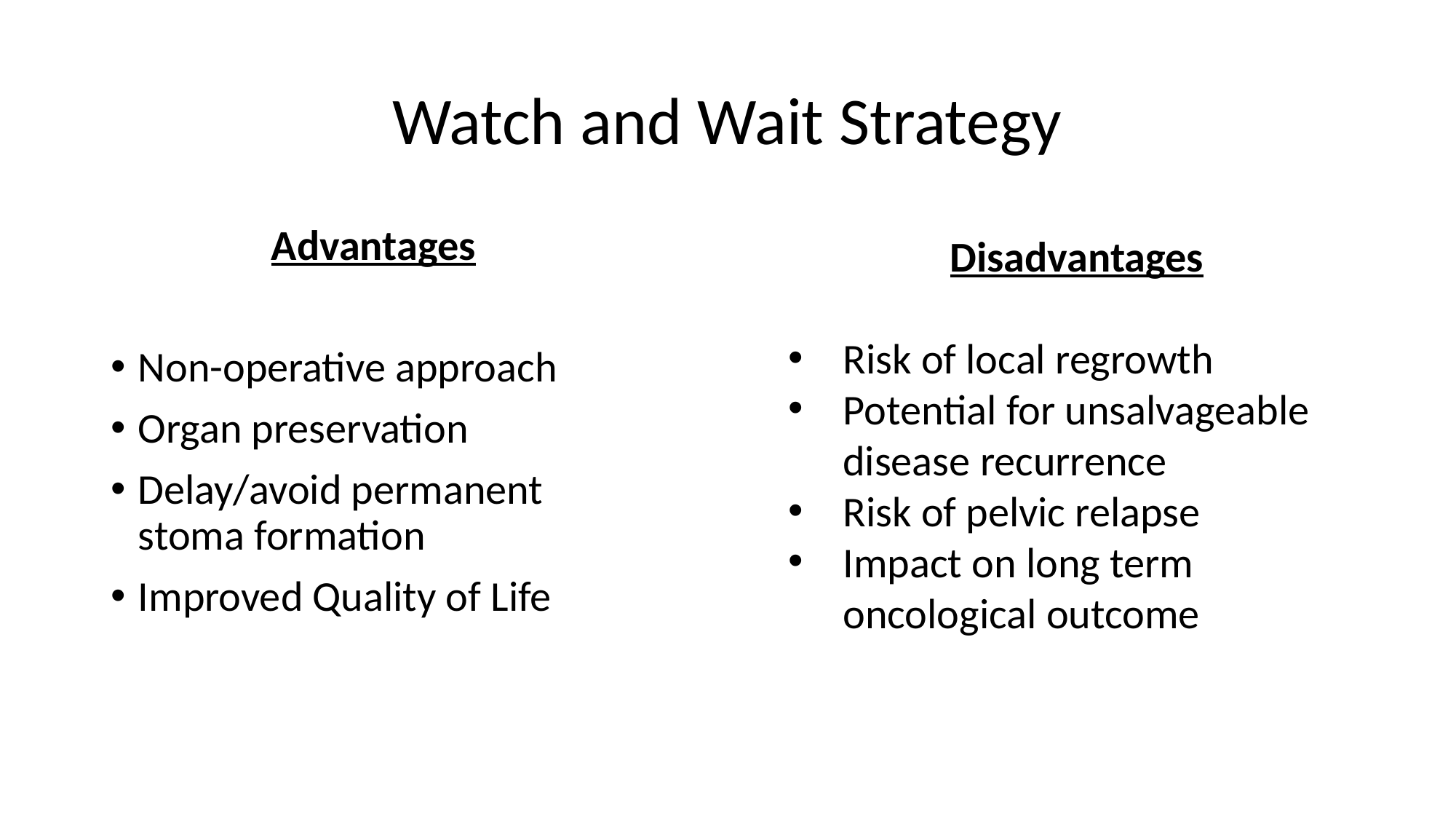

# Watch and Wait Strategy
Advantages

Non-operative approach
Organ preservation
Delay/avoid permanent stoma formation
Improved Quality of Life
Disadvantages

Risk of local regrowth
Potential for unsalvageable disease recurrence
Risk of pelvic relapse
Impact on long term oncological outcome